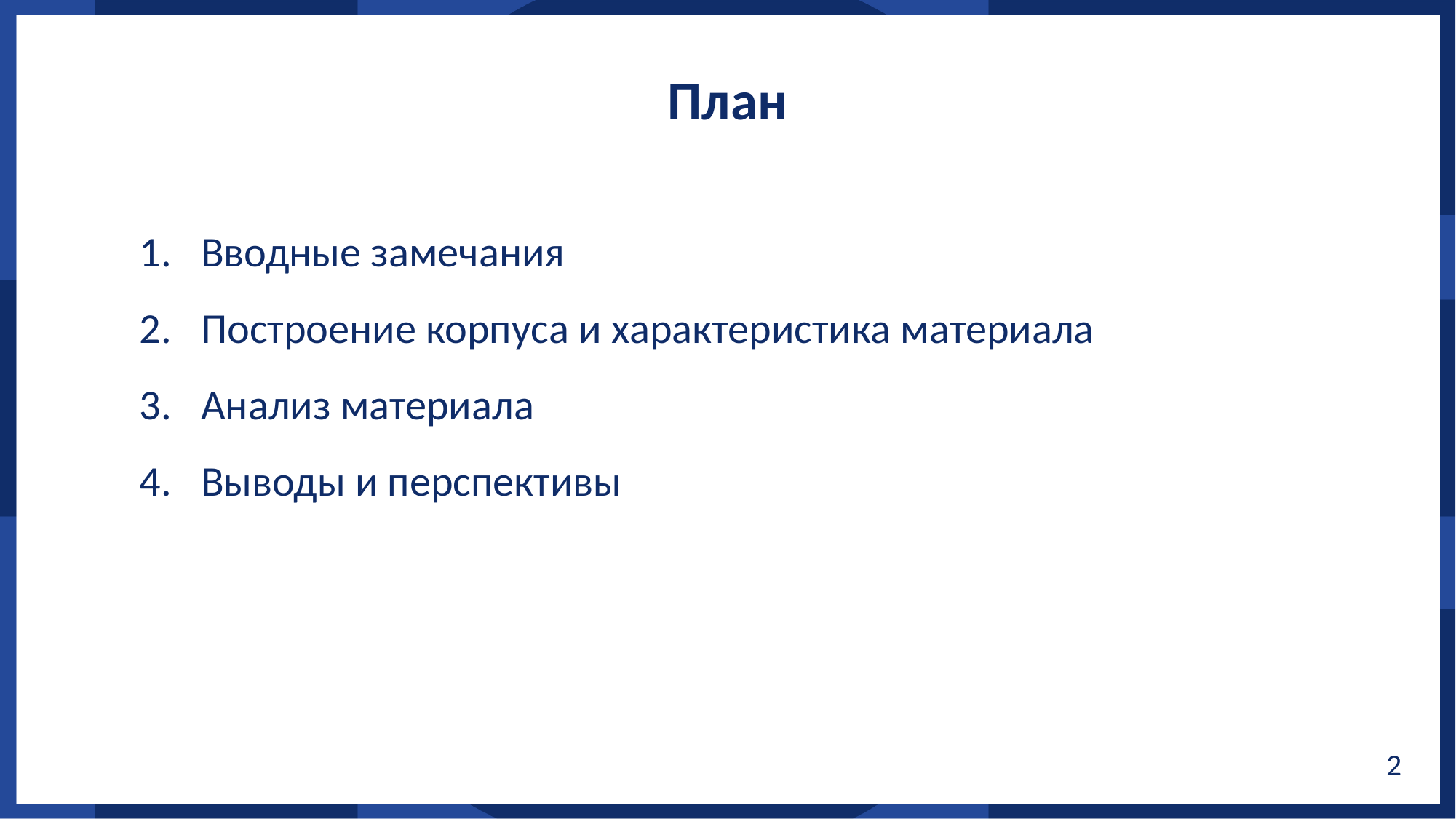

План
Вводные замечания
Построение корпуса и характеристика материала
Анализ материала
Выводы и перспективы
2